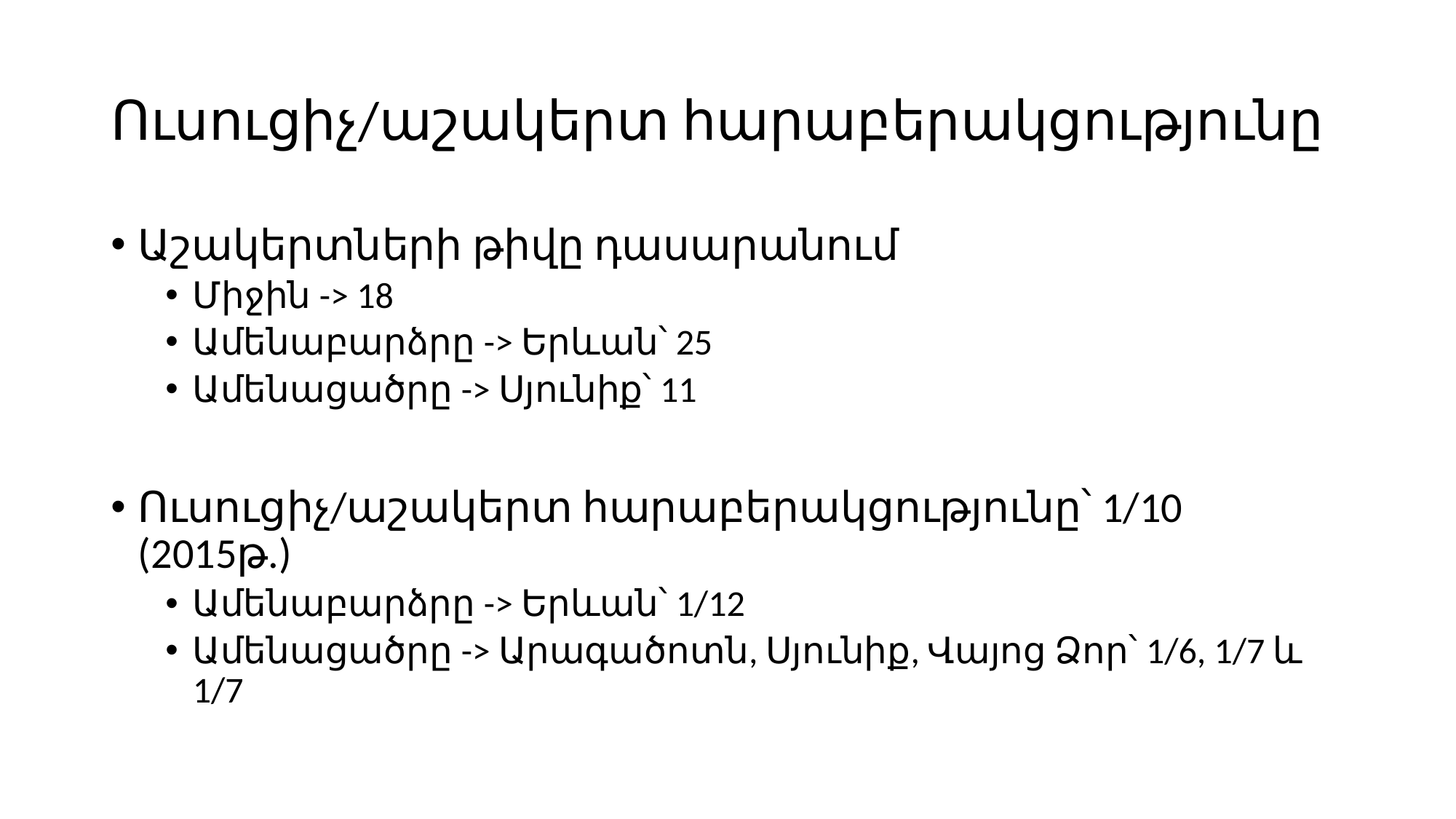

# Ուսուցիչ/աշակերտ հարաբերակցությունը
Աշակերտների թիվը դասարանում
Միջին -> 18
Ամենաբարձրը -> Երևան՝ 25
Ամենացածրը -> Սյունիք՝ 11

Ուսուցիչ/աշակերտ հարաբերակցությունը՝ 1/10 (2015թ.)
Ամենաբարձրը -> Երևան՝ 1/12
Ամենացածրը -> Արագածոտն, Սյունիք, Վայոց Ձոր՝ 1/6, 1/7 և 1/7